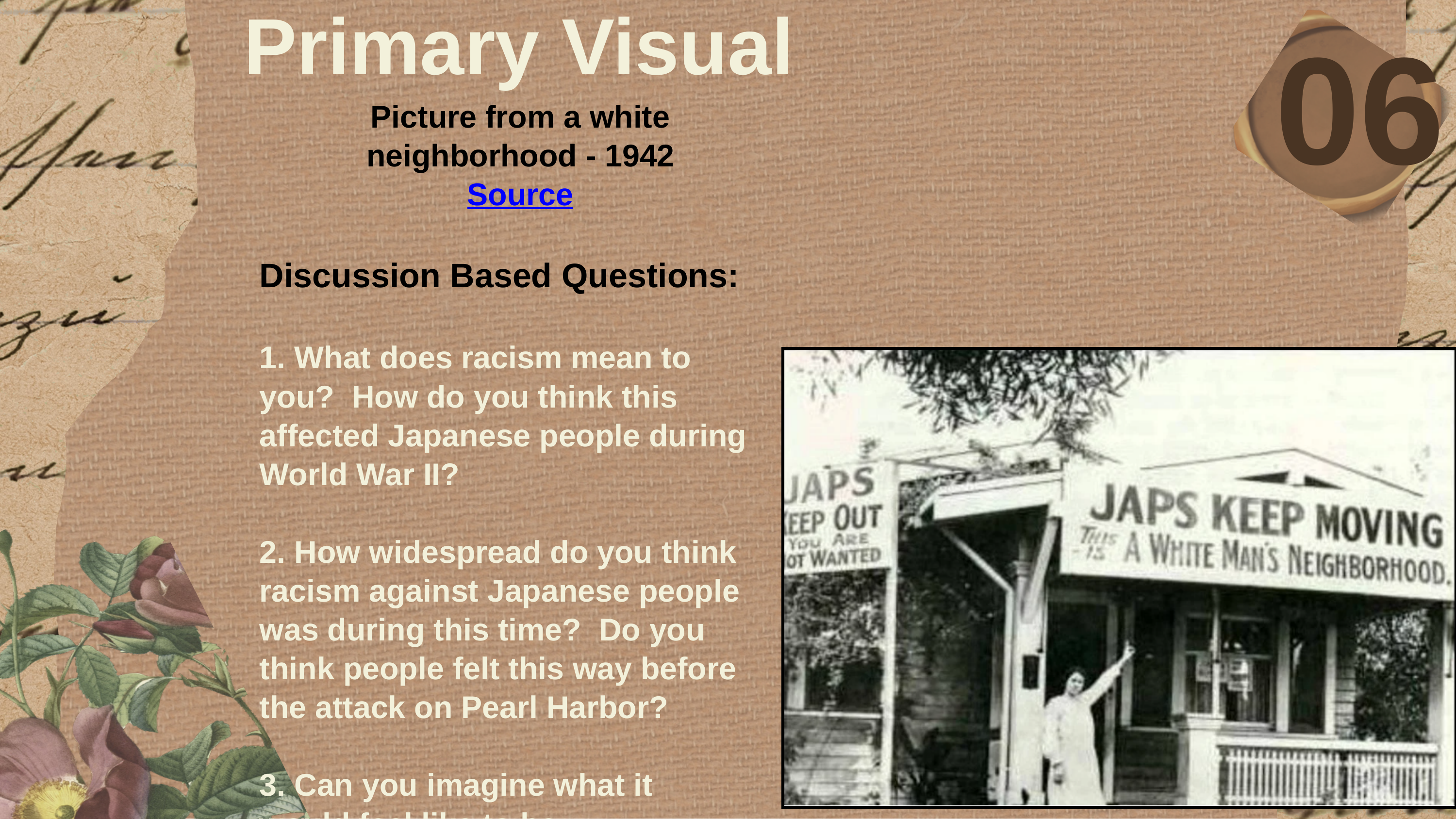

Primary Visual
06
Picture from a white neighborhood - 1942
Source

Discussion Based Questions:

1. What does racism mean to you?  How do you think this affected Japanese people during World War II?

2. How widespread do you think racism against Japanese people was during this time?  Do you think people felt this way before the attack on Pearl Harbor?

3. Can you imagine what it would feel like to be discriminated against for something out of your control?